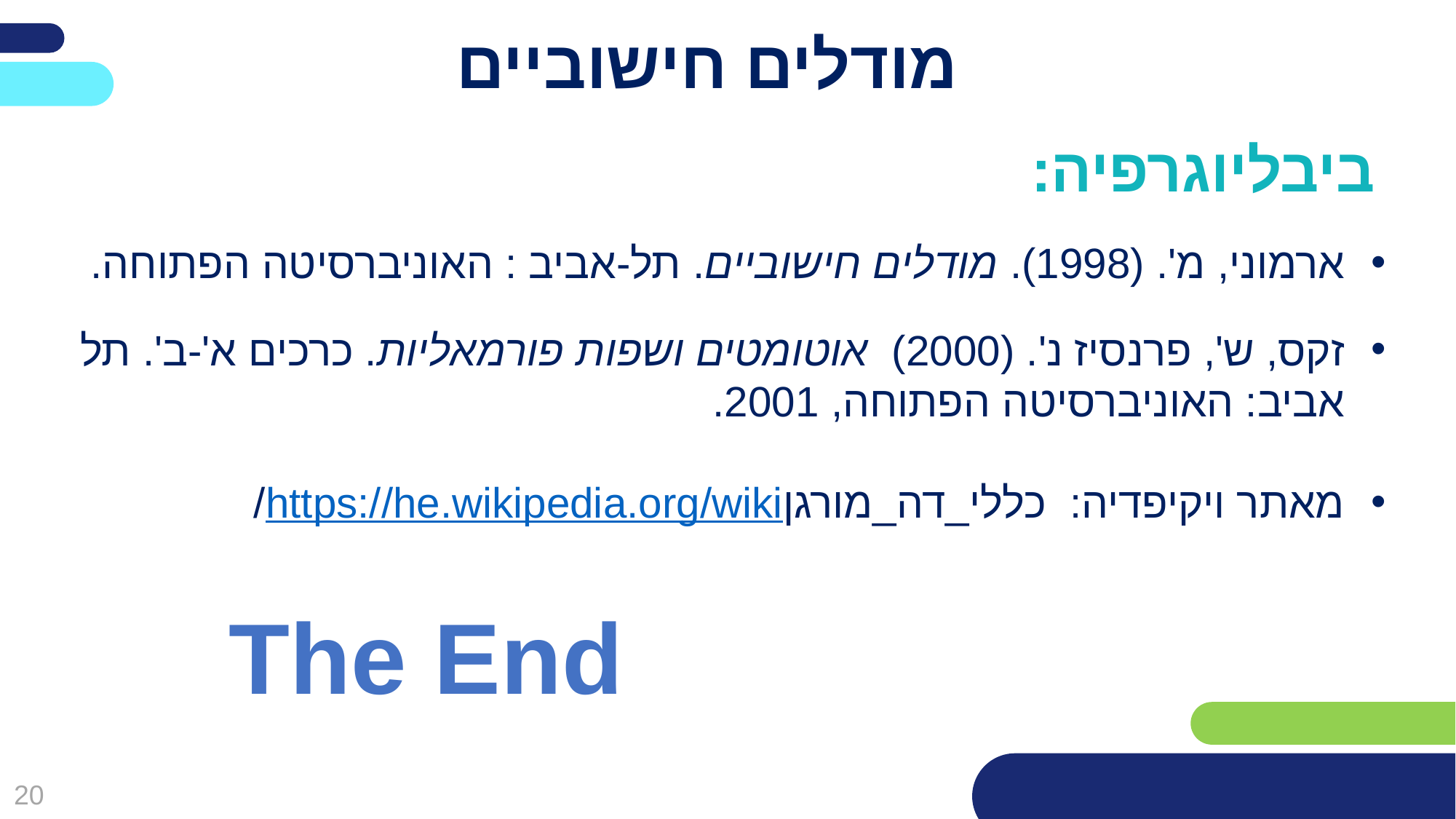

# מודלים חישוביים
ביבליוגרפיה:
ארמוני, מ'. (1998). מודלים חישוביים. תל-אביב : האוניברסיטה הפתוחה.

זקס, ש', פרנסיז נ'. (2000)  אוטומטים ושפות פורמאליות. כרכים א'-ב'. תל אביב: האוניברסיטה הפתוחה, 2001.

מאתר ויקיפדיה:  כללי_דה_מורגןhttps://he.wikipedia.org/wiki/
The End